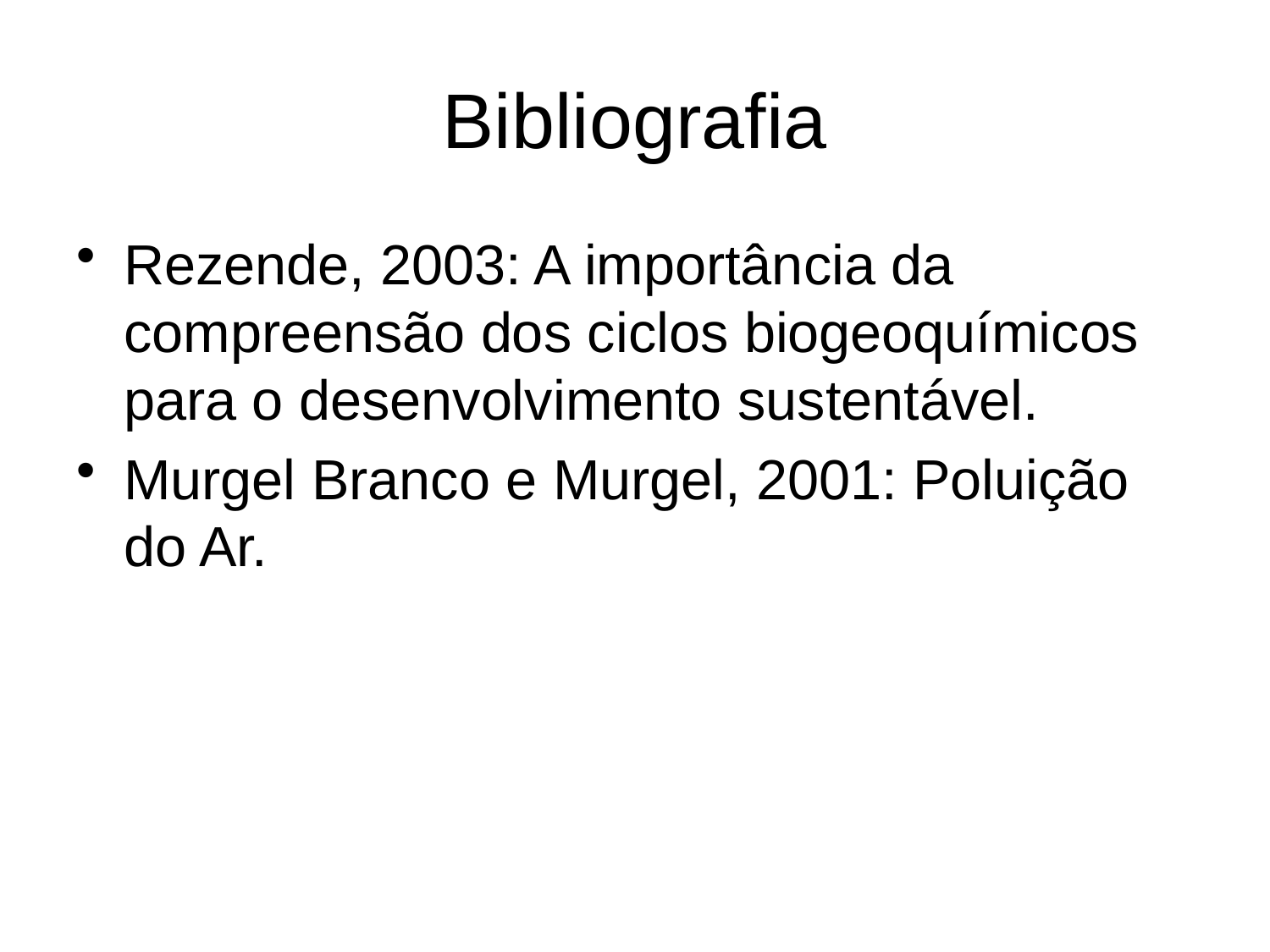

# Bibliografia
Rezende, 2003: A importância da compreensão dos ciclos biogeoquímicos para o desenvolvimento sustentável.
Murgel Branco e Murgel, 2001: Poluição do Ar.